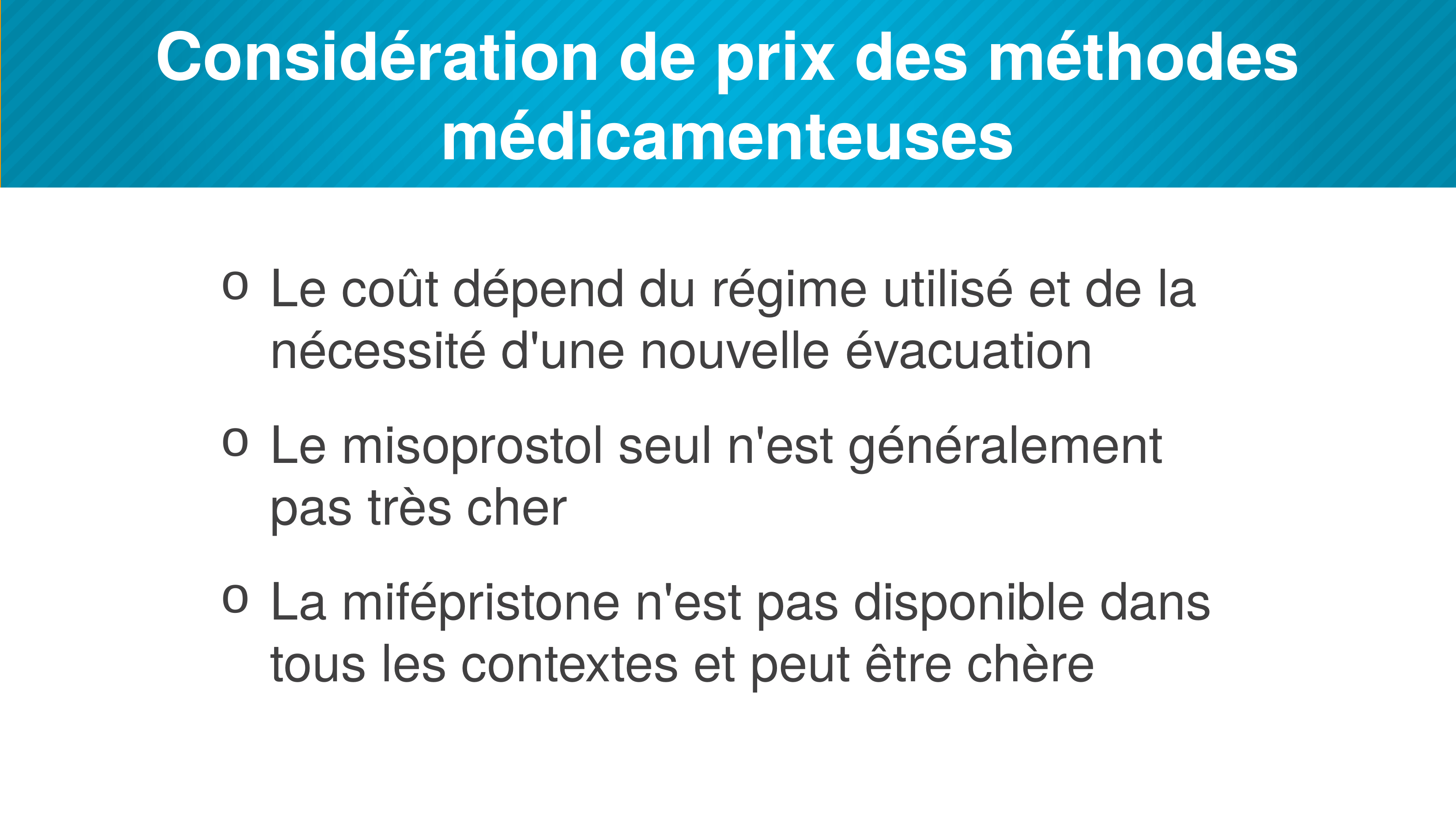

# Considération de prix des méthodes médicamenteuses
Le coût dépend du régime utilisé et de la nécessité d'une nouvelle évacuation
Le misoprostol seul n'est généralement pas très cher
La mifépristone n'est pas disponible dans tous les contextes et peut être chère